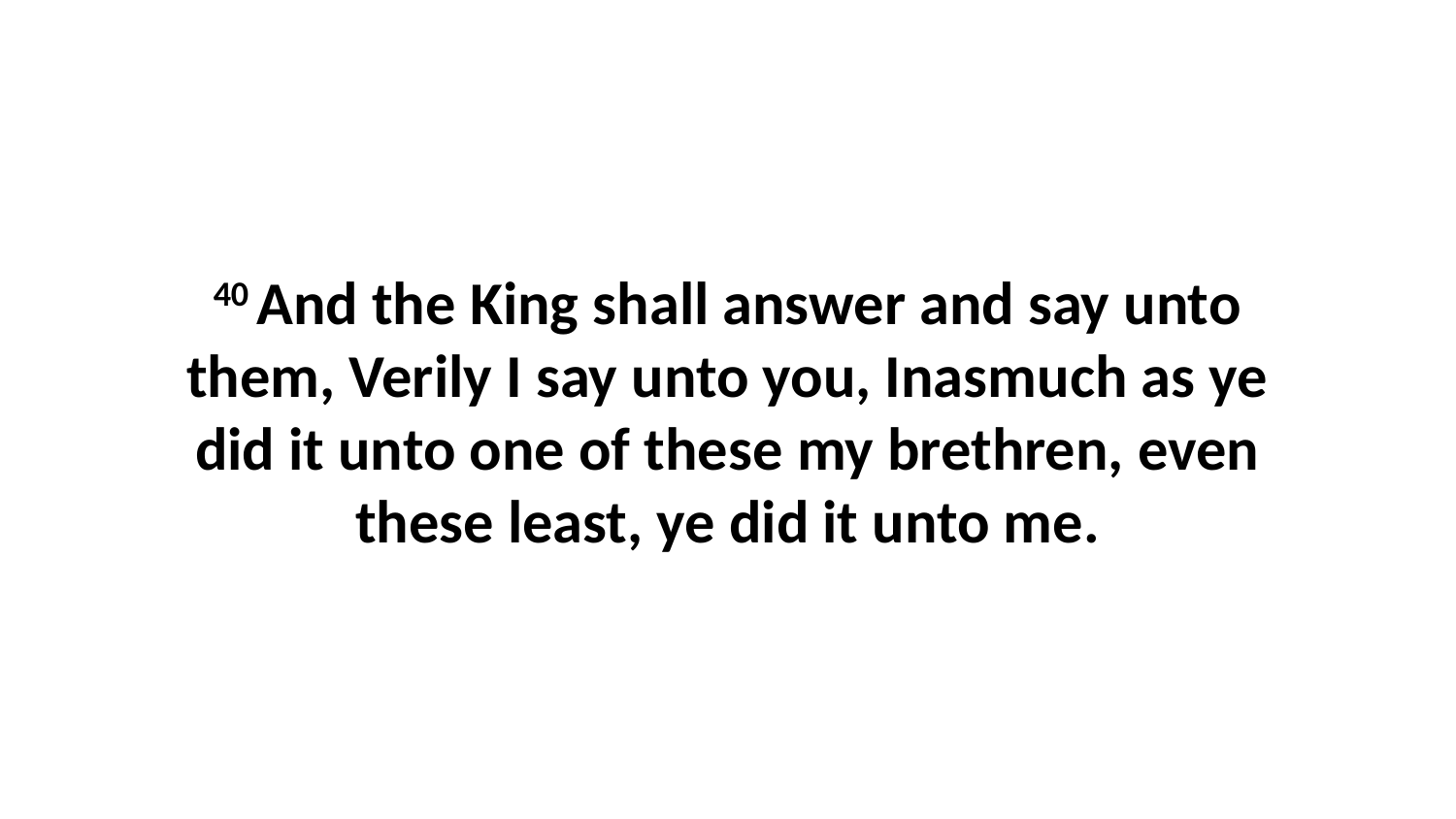

40 And the King shall answer and say unto them, Verily I say unto you, Inasmuch as ye did it unto one of these my brethren, even these least, ye did it unto me.